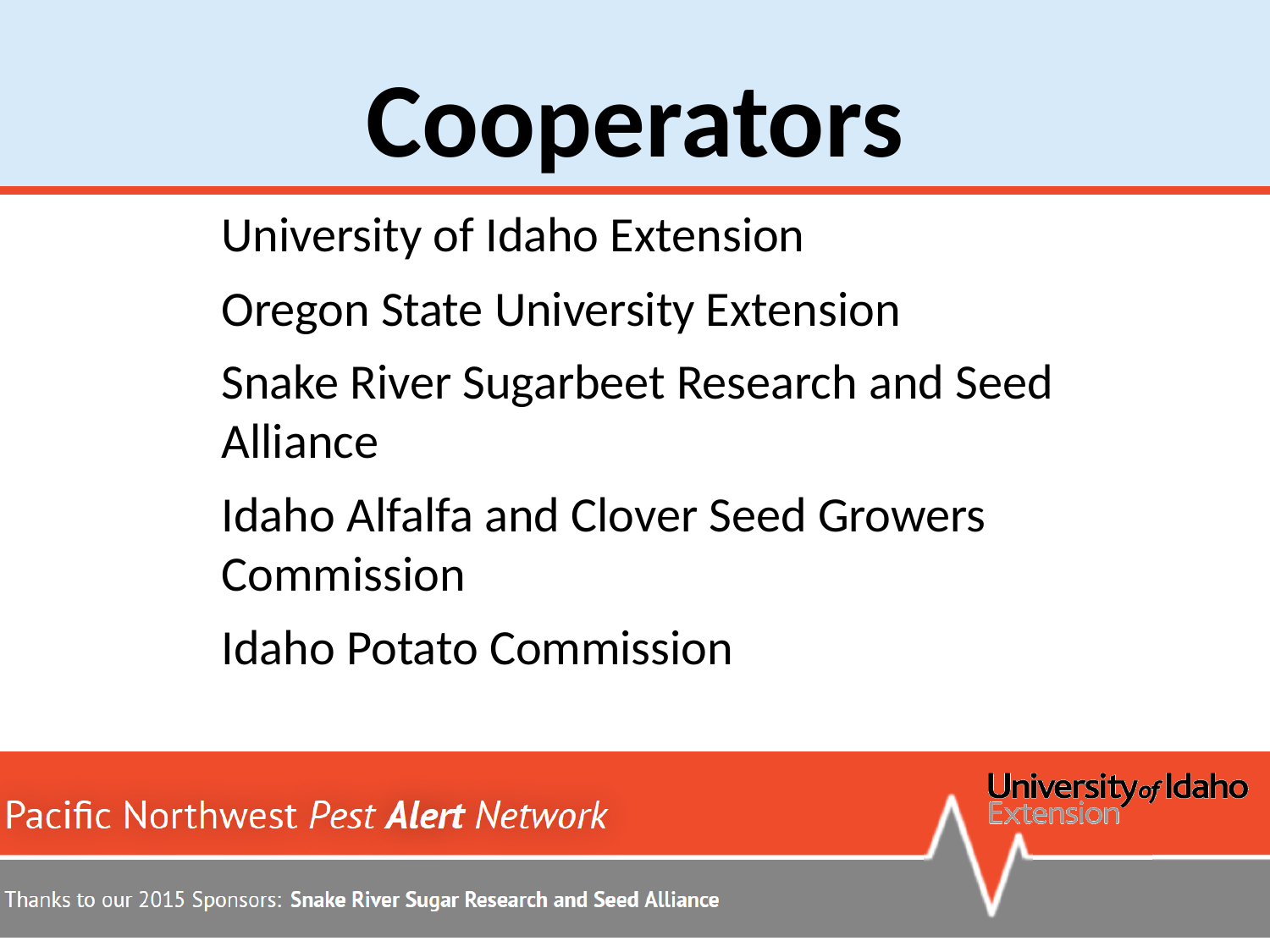

# Cooperators
University of Idaho Extension
Oregon State University Extension
Snake River Sugarbeet Research and Seed Alliance
Idaho Alfalfa and Clover Seed Growers Commission
Idaho Potato Commission